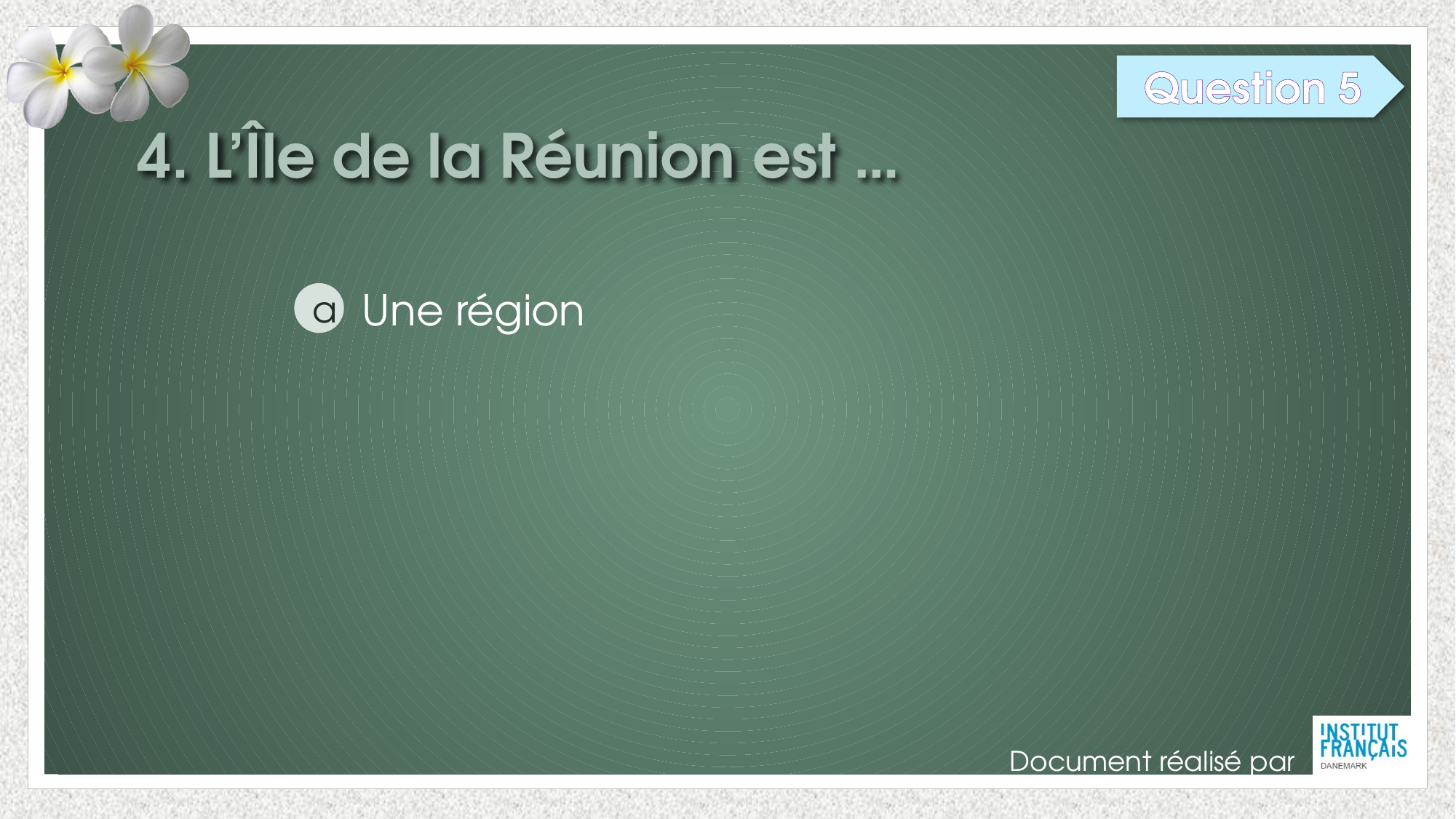

Question 5
# 4. L’Île de la Réunion est …
Une région
a